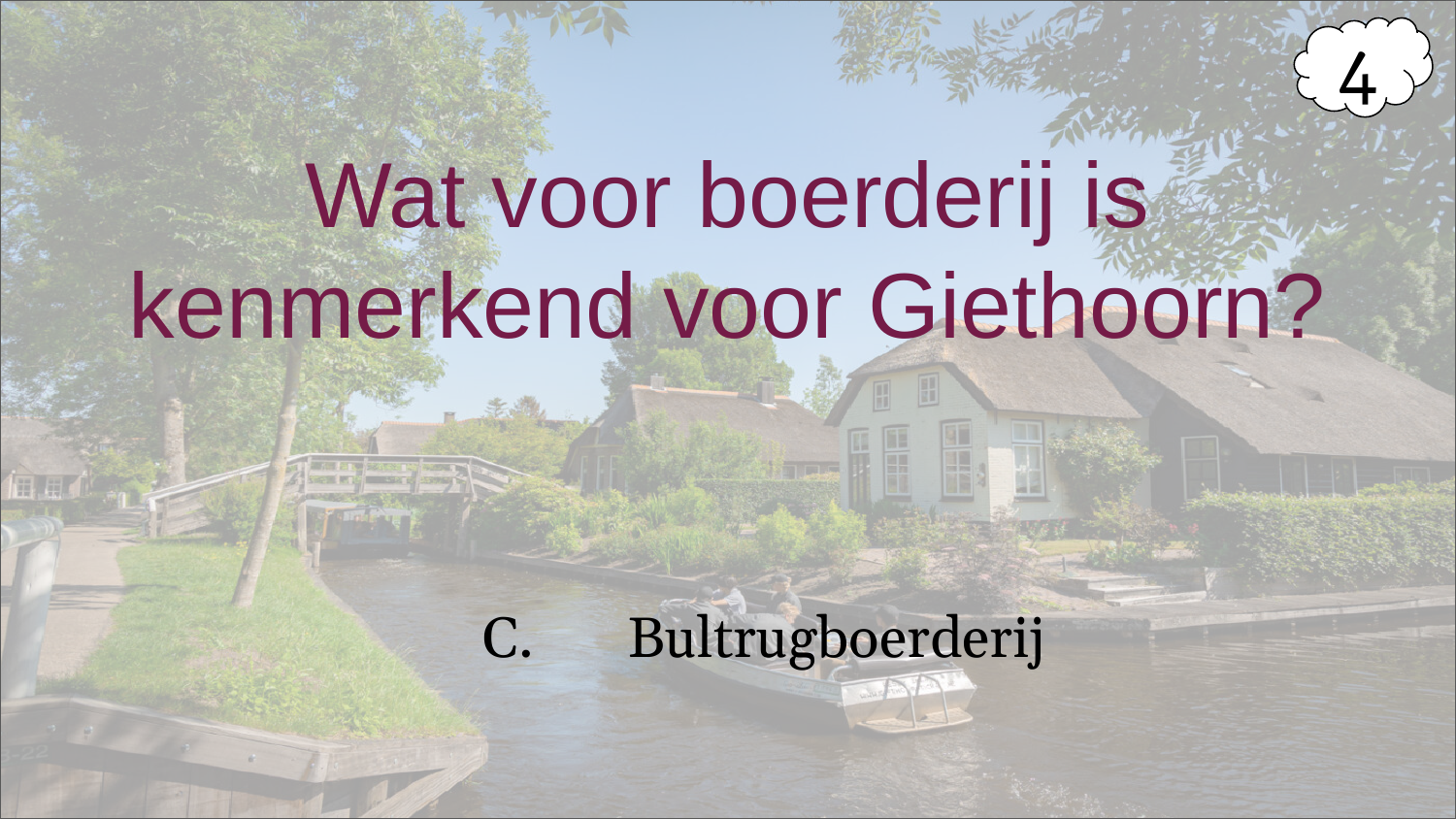

4
# Wat voor boerderij is kenmerkend voor Giethoorn?

C.	Bultrugboerderij